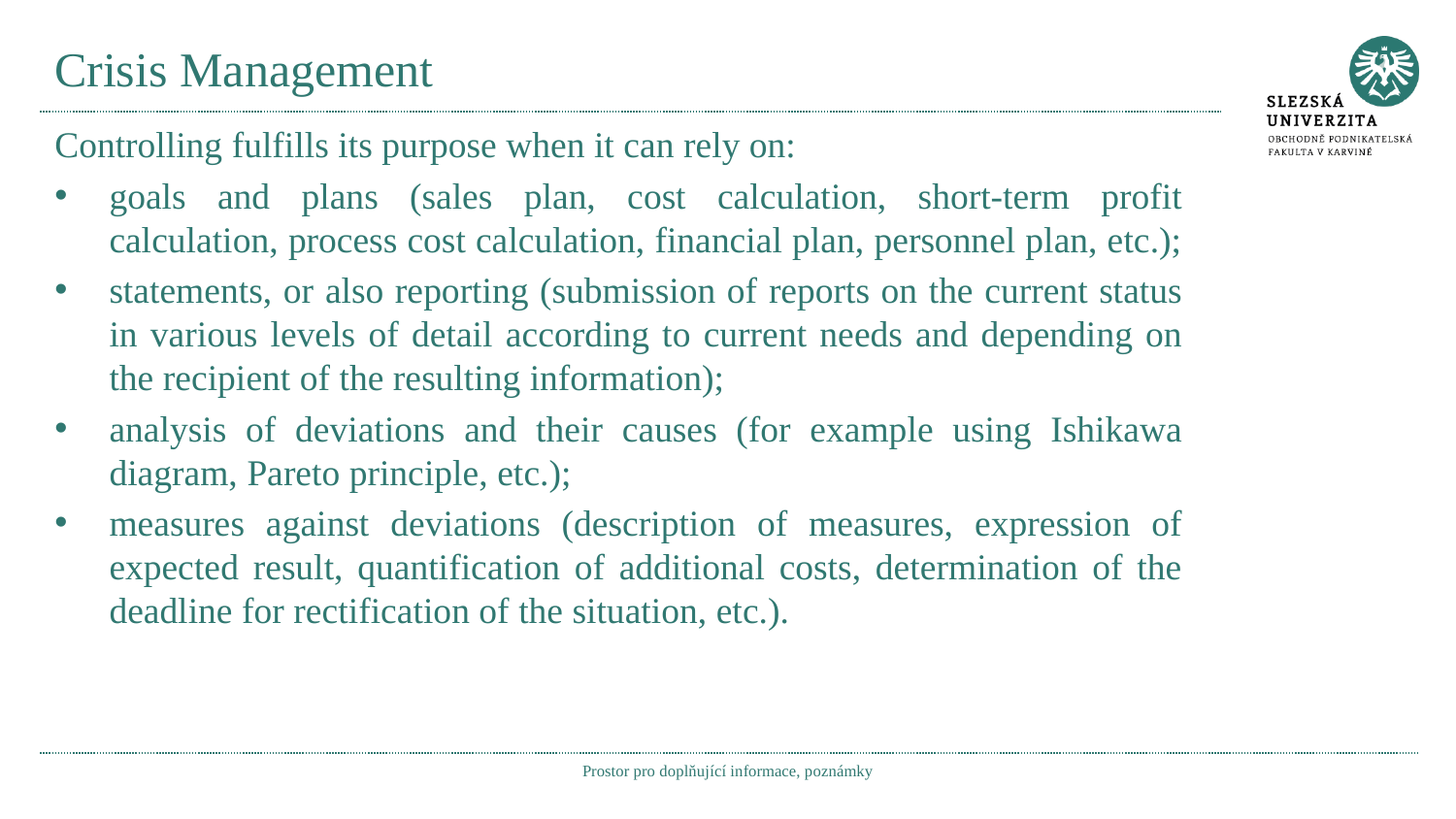

# Crisis Management
Controlling fulfills its purpose when it can rely on:
goals and plans (sales plan, cost calculation, short-term profit calculation, process cost calculation, financial plan, personnel plan, etc.);
statements, or also reporting (submission of reports on the current status in various levels of detail according to current needs and depending on the recipient of the resulting information);
analysis of deviations and their causes (for example using Ishikawa diagram, Pareto principle, etc.);
measures against deviations (description of measures, expression of expected result, quantification of additional costs, determination of the deadline for rectification of the situation, etc.).
Prostor pro doplňující informace, poznámky